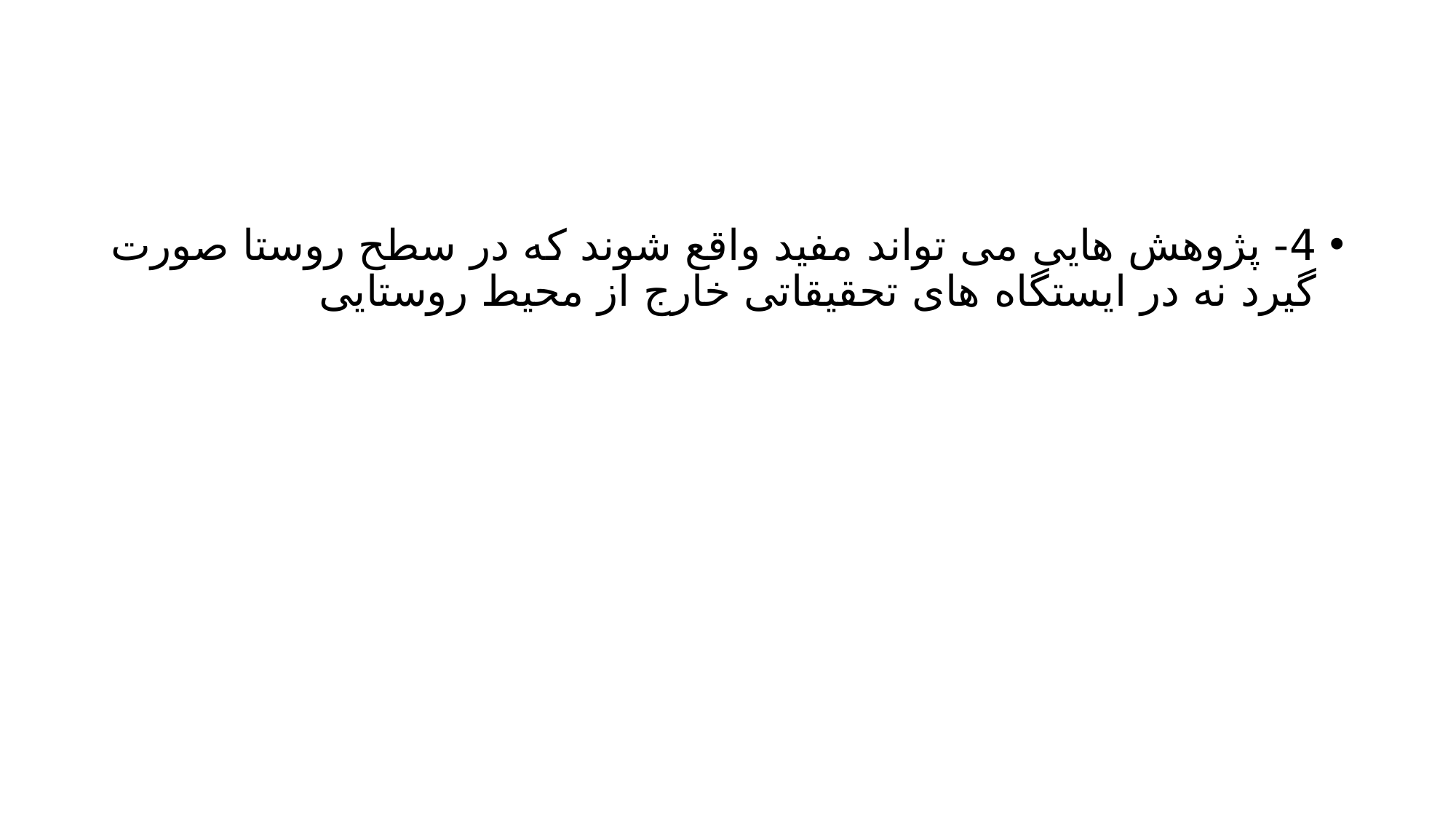

#
4- پژوهش هایی می تواند مفید واقع شوند که در سطح روستا صورت گیرد نه در ایستگاه های تحقیقاتی خارج از محیط روستایی